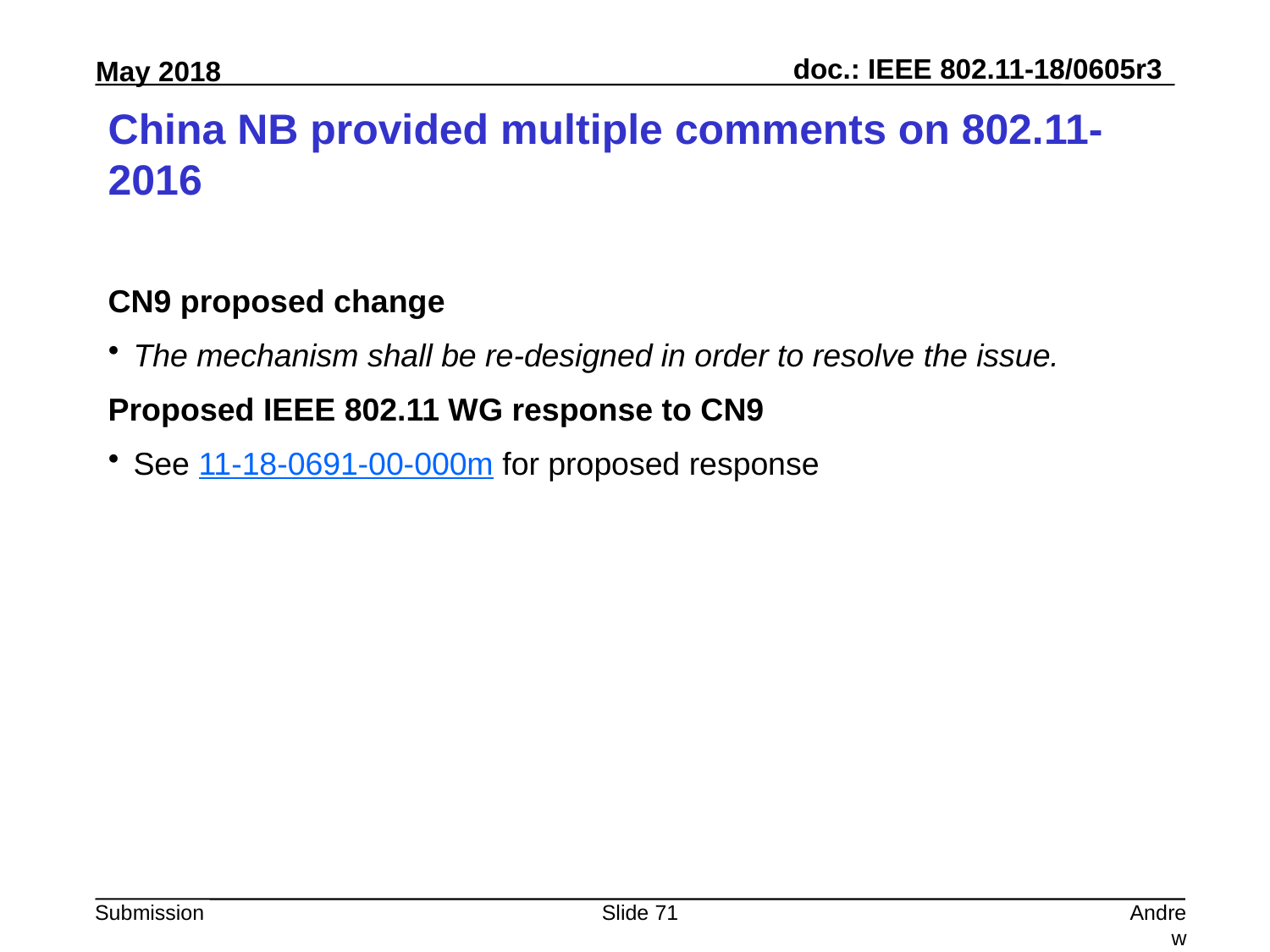

# China NB provided multiple comments on 802.11-2016
CN9 proposed change
The mechanism shall be re-designed in order to resolve the issue.
Proposed IEEE 802.11 WG response to CN9
See 11-18-0691-00-000m for proposed response

Slide 71
Andrew Myles, Cisco